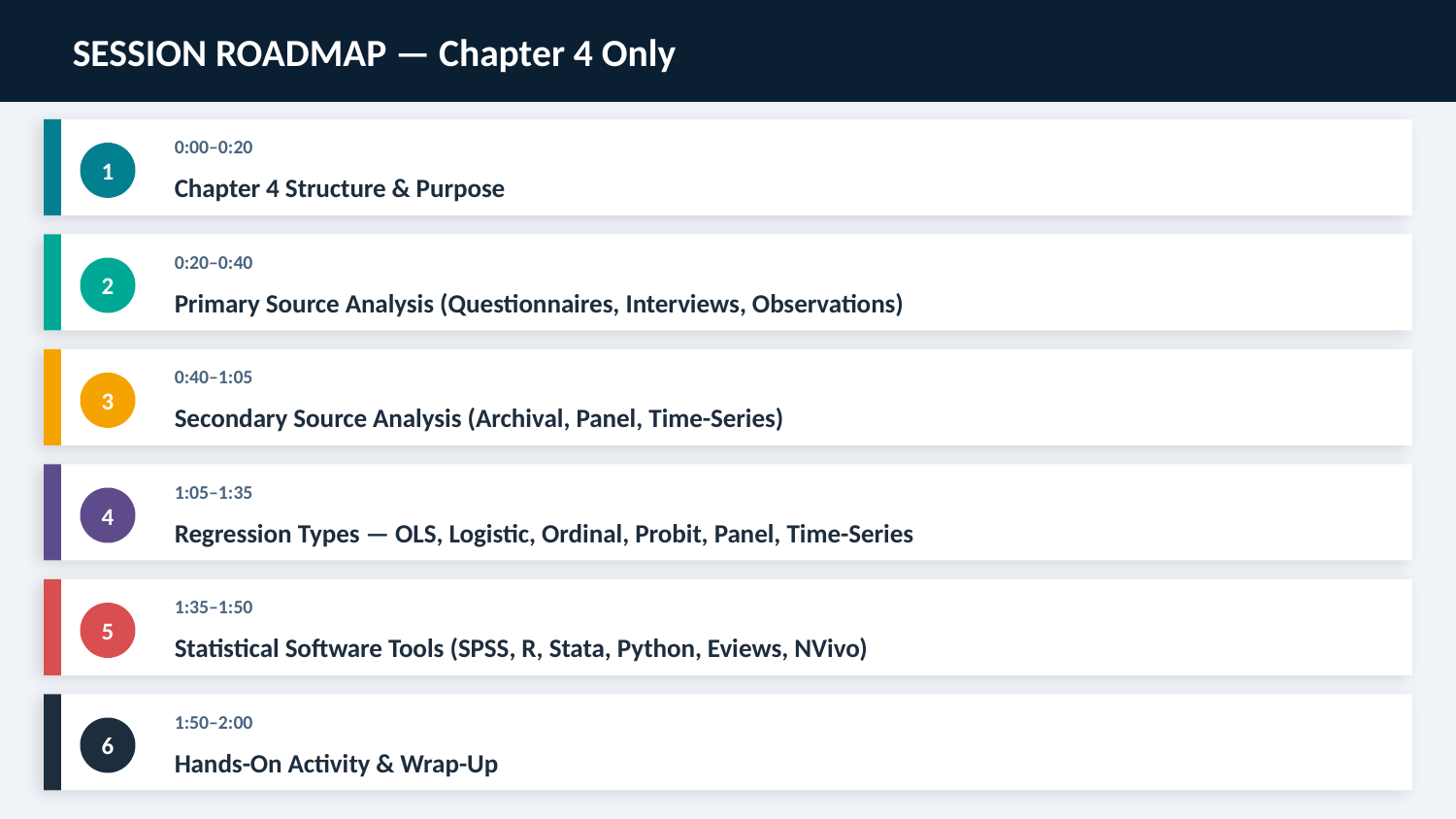

SESSION ROADMAP — Chapter 4 Only

0:00–0:20

1
Chapter 4 Structure & Purpose

0:20–0:40

2
Primary Source Analysis (Questionnaires, Interviews, Observations)

0:40–1:05

3
Secondary Source Analysis (Archival, Panel, Time-Series)

1:05–1:35

4
Regression Types — OLS, Logistic, Ordinal, Probit, Panel, Time-Series

1:35–1:50

5
Statistical Software Tools (SPSS, R, Stata, Python, Eviews, NVivo)

1:50–2:00

6
Hands-On Activity & Wrap-Up